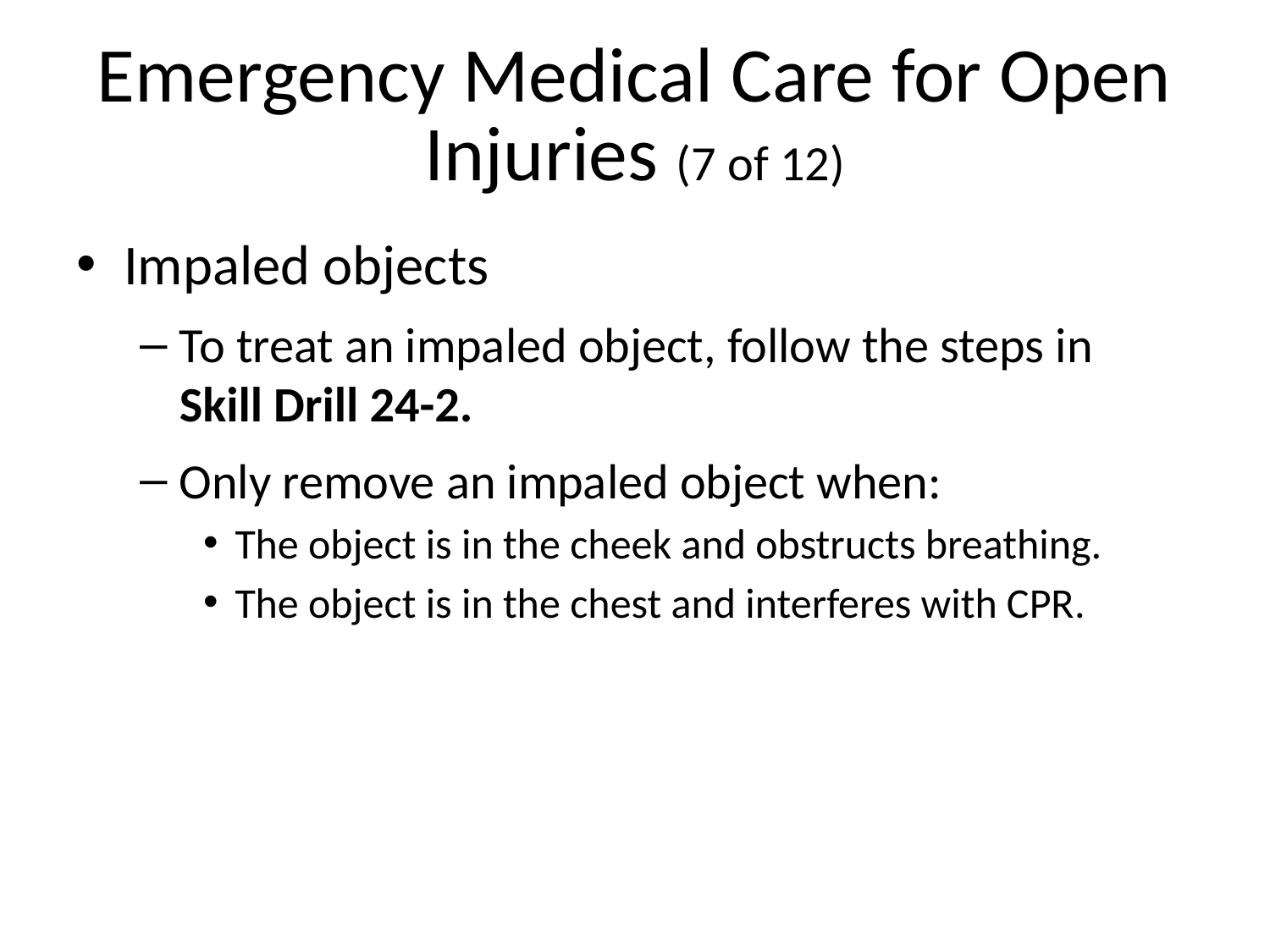

# Emergency Medical Care for Open Injuries (7 of 12)
Impaled objects
To treat an impaled object, follow the steps in Skill Drill 24-2.
Only remove an impaled object when:
The object is in the cheek and obstructs breathing.
The object is in the chest and interferes with CPR.